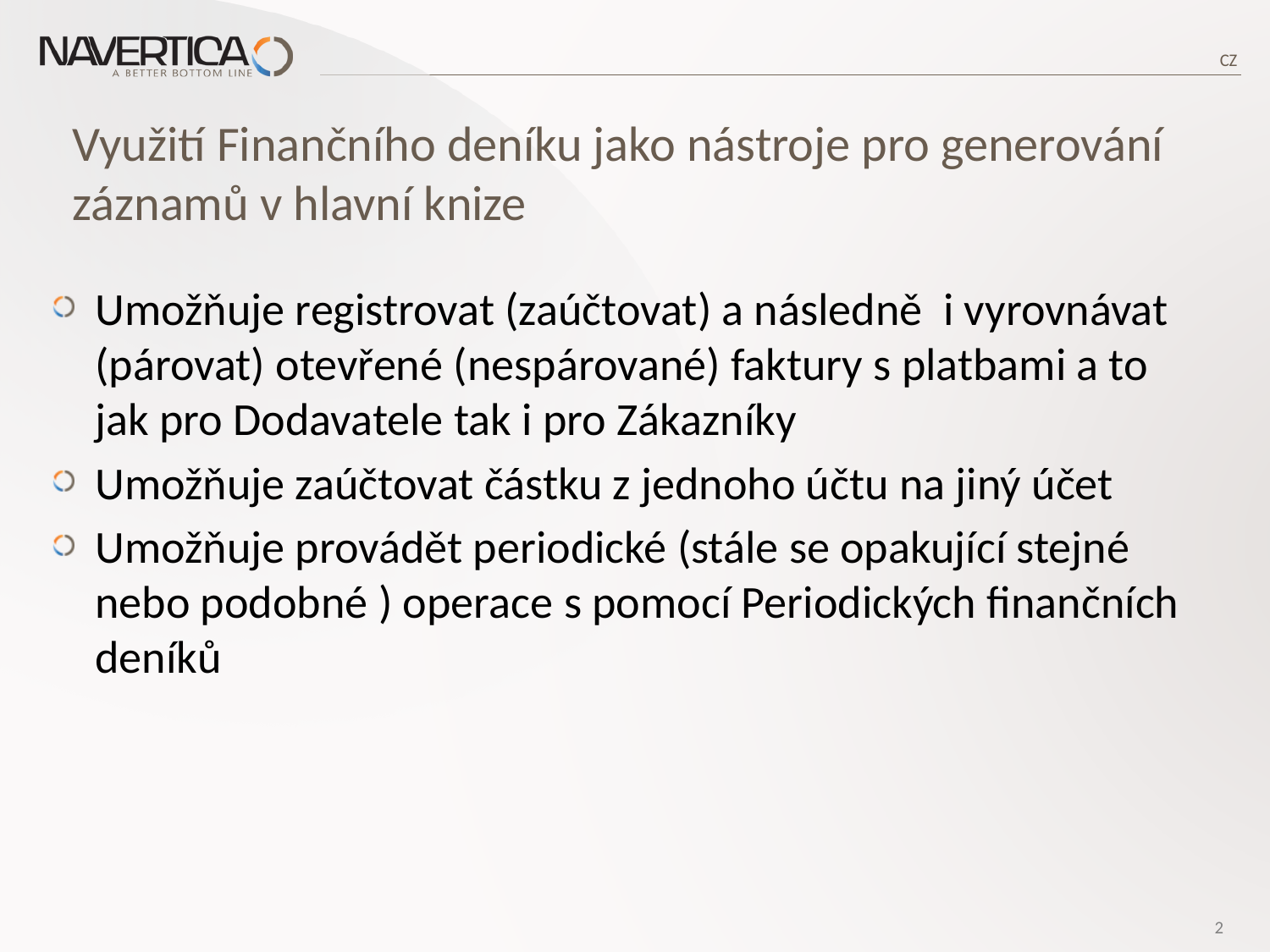

CZ
# Využití Finančního deníku jako nástroje pro generování záznamů v hlavní knize
Umožňuje registrovat (zaúčtovat) a následně  i vyrovnávat (párovat) otevřené (nespárované) faktury s platbami a to jak pro Dodavatele tak i pro Zákazníky
Umožňuje zaúčtovat částku z jednoho účtu na jiný účet
Umožňuje provádět periodické (stále se opakující stejné nebo podobné ) operace s pomocí Periodických finančních deníků

2